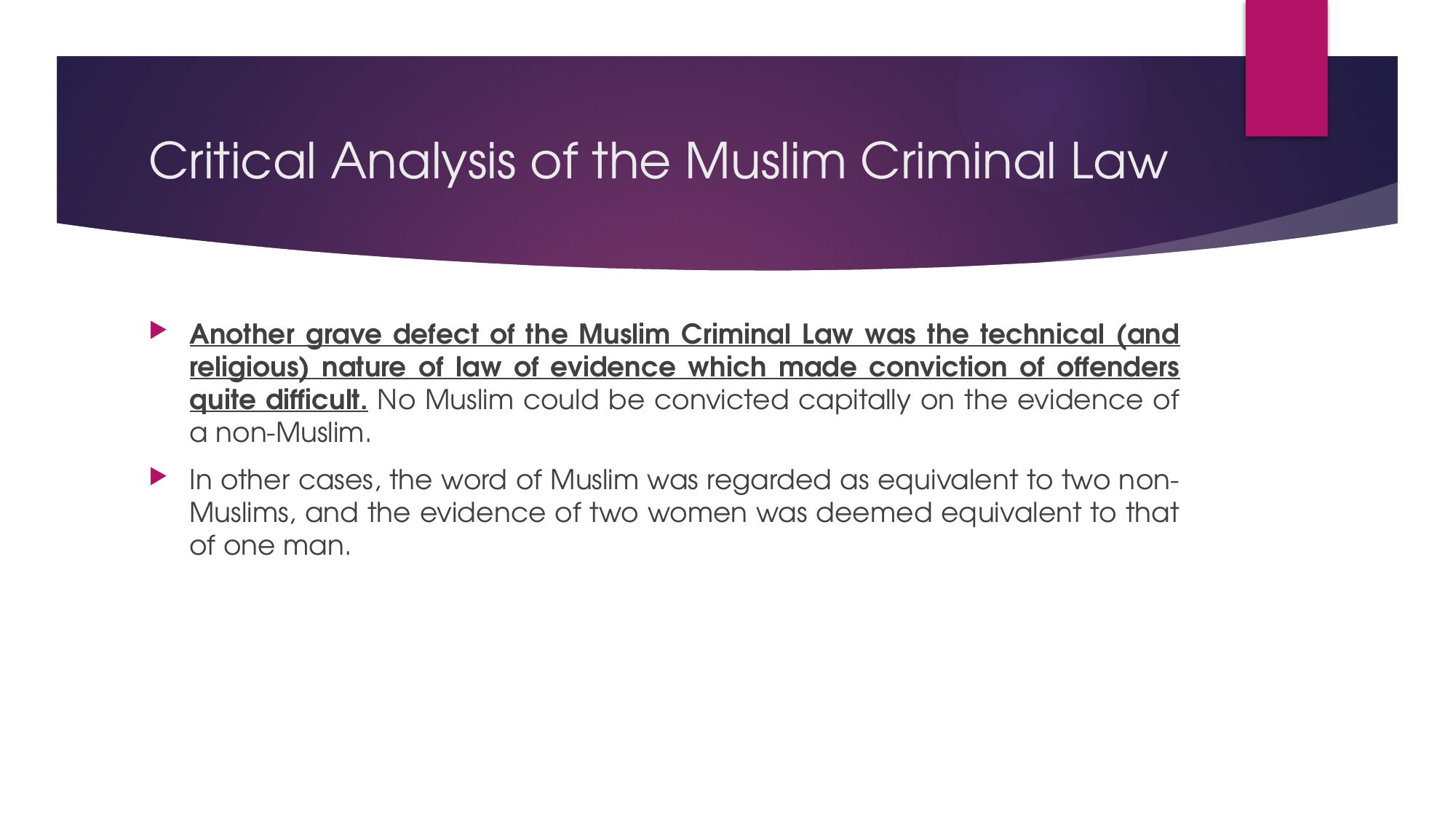

# Critical Analysis of the Muslim Criminal Law
Another grave defect of the Muslim Criminal Law was the technical (and religious) nature of law of evidence which made conviction of offenders quite difficult. No Muslim could be convicted capitally on the evidence of a non-Muslim.
In other cases, the word of Muslim was regarded as equivalent to two non-Muslims, and the evidence of two women was deemed equivalent to that of one man.